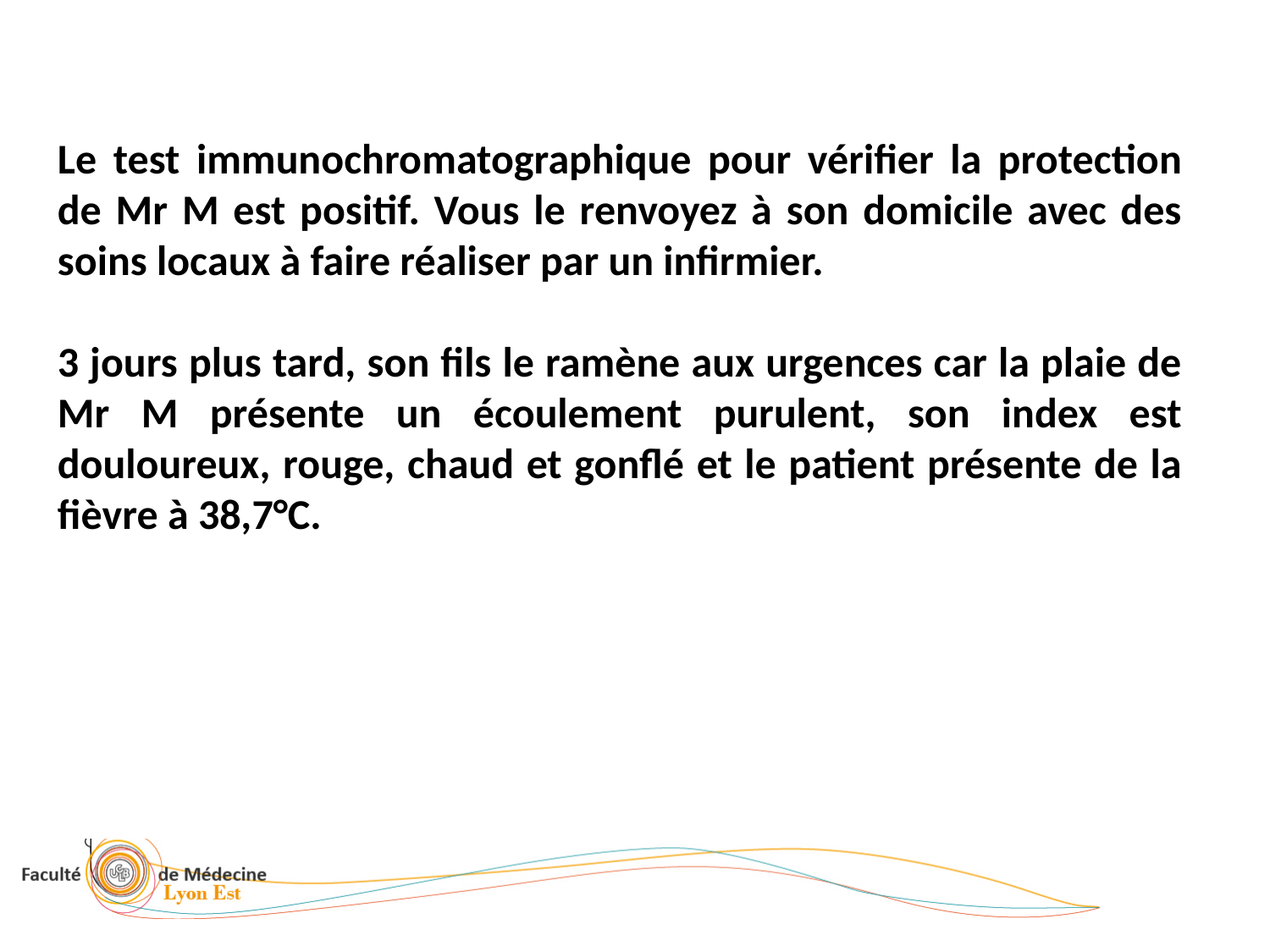

Le test immunochromatographique pour vérifier la protection de Mr M est positif. Vous le renvoyez à son domicile avec des soins locaux à faire réaliser par un infirmier.

3 jours plus tard, son fils le ramène aux urgences car la plaie de Mr M présente un écoulement purulent, son index est douloureux, rouge, chaud et gonflé et le patient présente de la fièvre à 38,7°C.